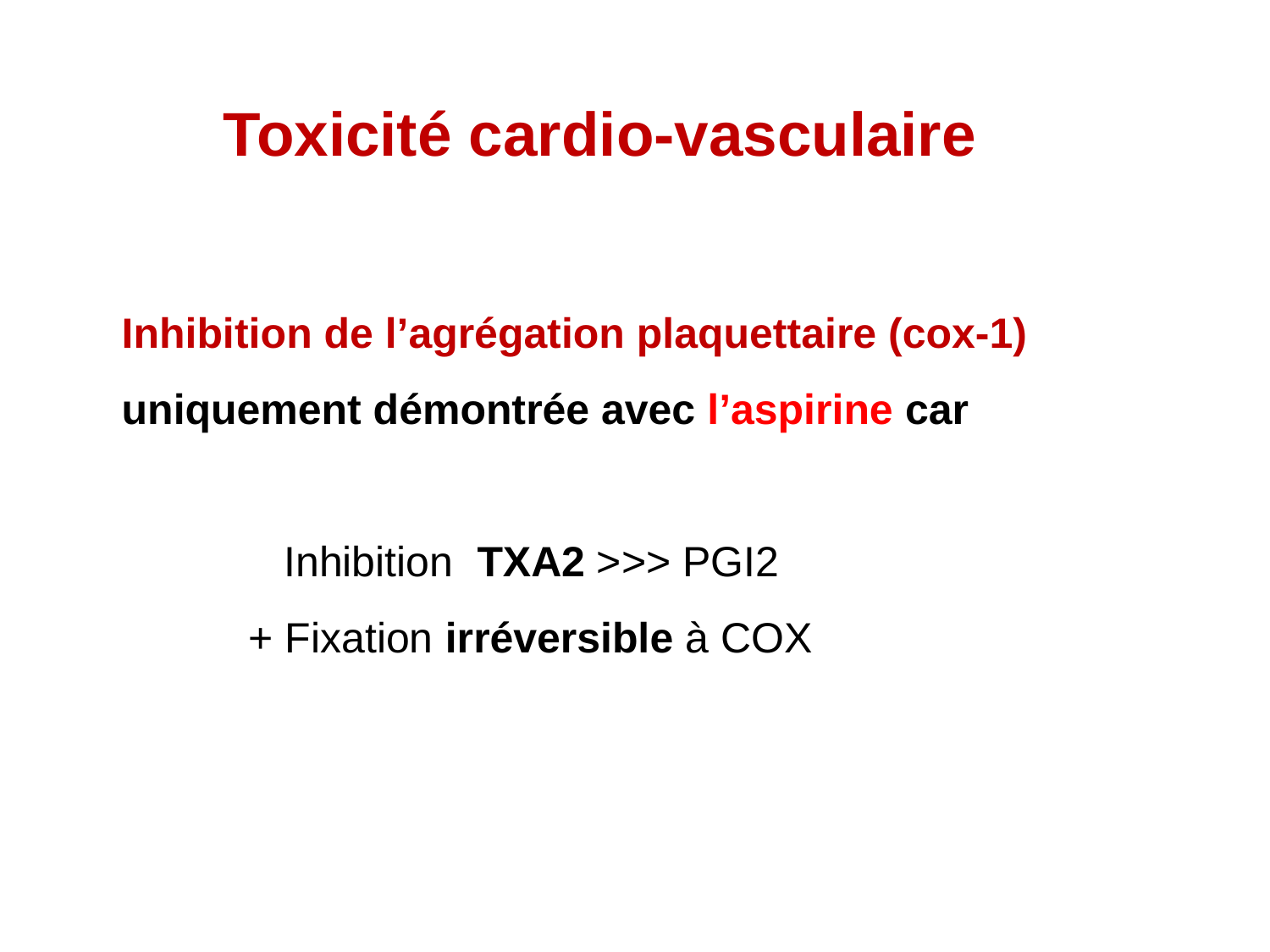

# Toxicité cardio-vasculaire
Inhibition de l’agrégation plaquettaire (cox-1) uniquement démontrée avec l’aspirine car

   Inhibition  TXA2 >>> PGI2
+ Fixation irréversible à COX